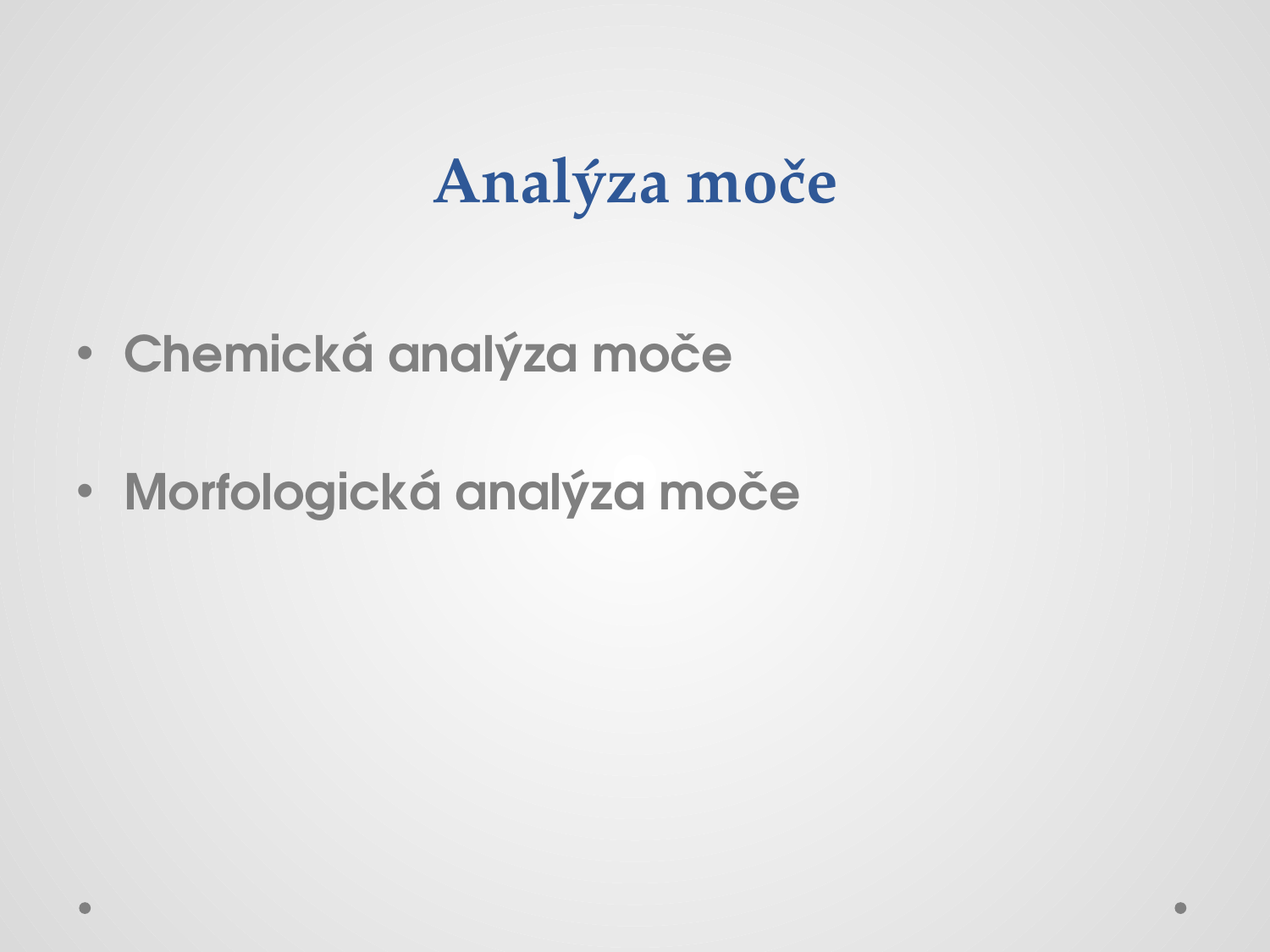

# Analýza moče
Chemická analýza moče

Morfologická analýza moče